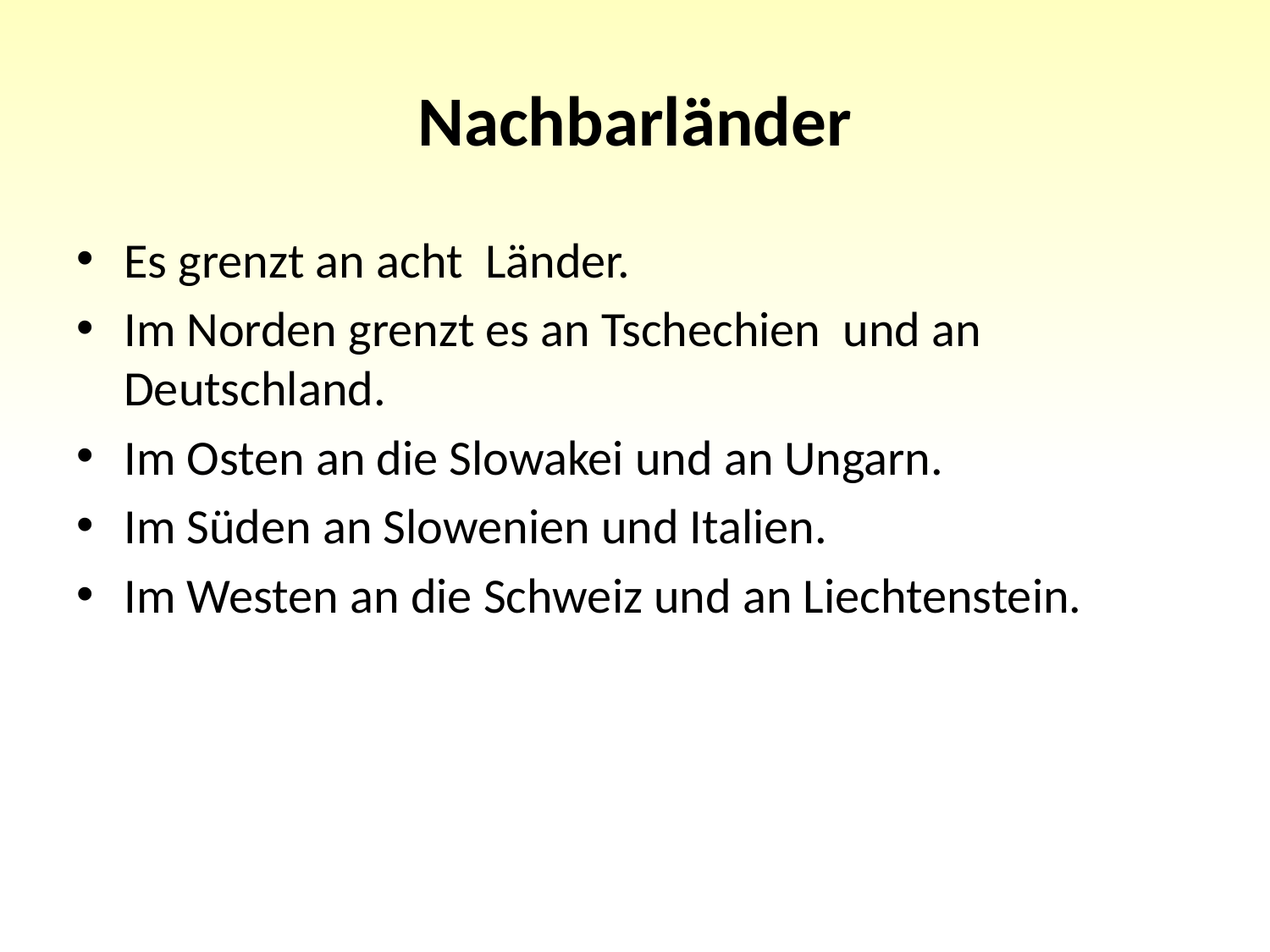

# Nachbarländer
Es grenzt an acht  Länder.
Im Norden grenzt es an Tschechien  und an Deutschland.
Im Osten an die Slowakei und an Ungarn.
Im Süden an Slowenien und Italien.
Im Westen an die Schweiz und an Liechtenstein.